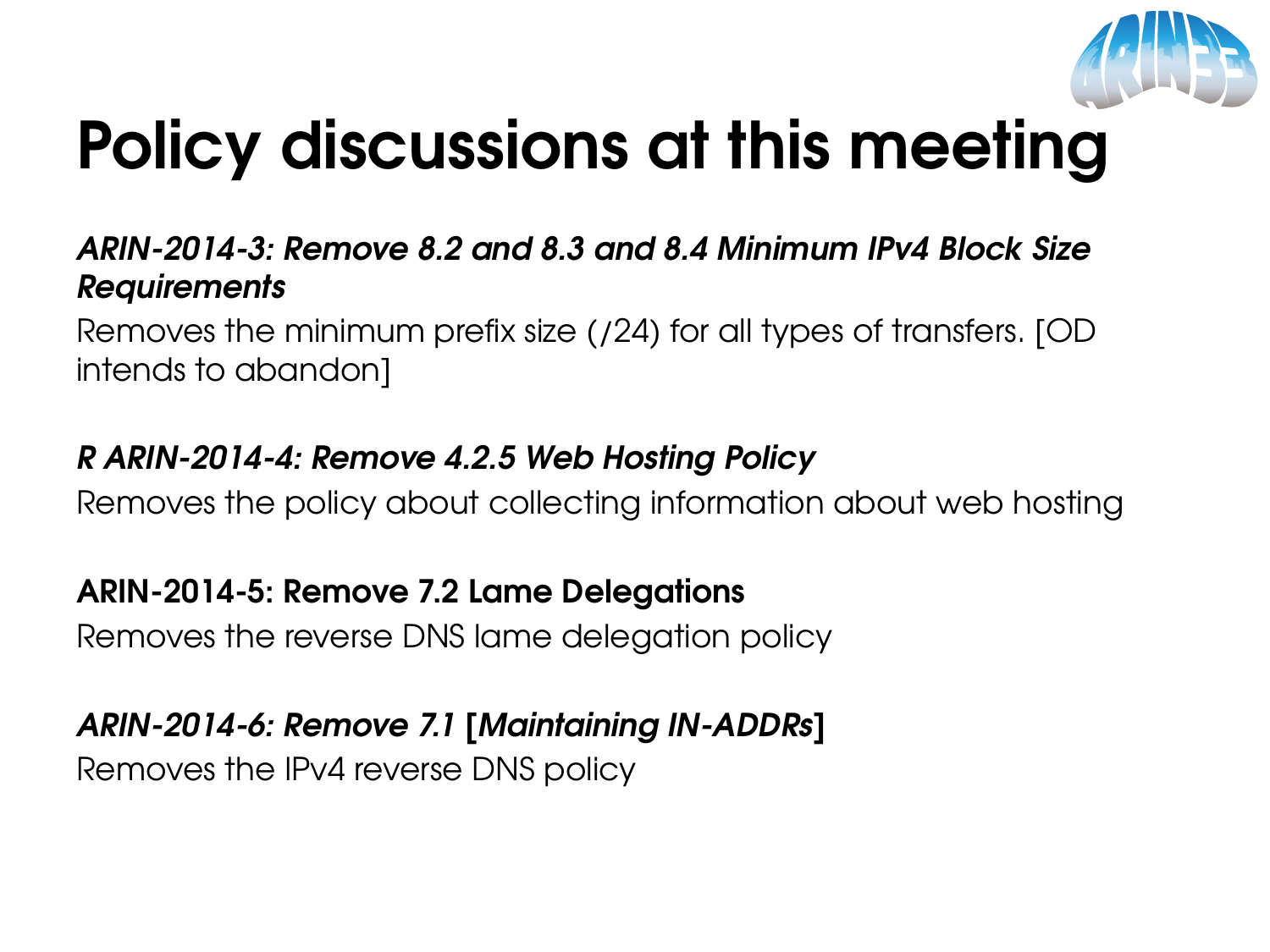

# Policy discussions at this meeting
ARIN-2014-3: Remove 8.2 and 8.3 and 8.4 Minimum IPv4 Block Size Requirements
Removes the minimum prefix size (/24) for all types of transfers. [OD intends to abandon]

R ARIN-2014-4: Remove 4.2.5 Web Hosting Policy
Removes the policy about collecting information about web hosting

ARIN-2014-5: Remove 7.2 Lame Delegations
Removes the reverse DNS lame delegation policy

ARIN-2014-6: Remove 7.1 [Maintaining IN-ADDRs]
Removes the IPv4 reverse DNS policy